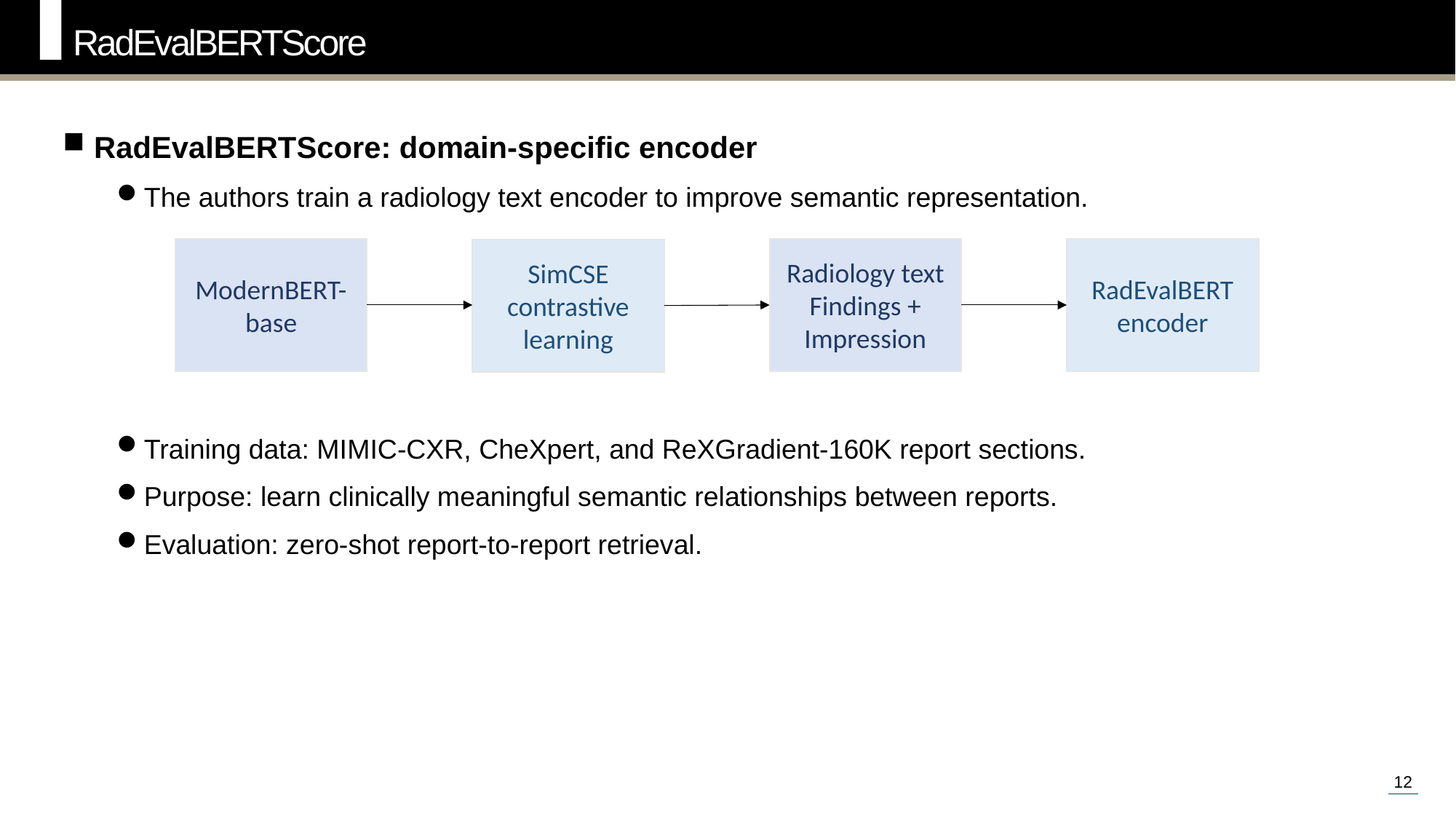

RadEvalBERTScore
RadEvalBERTScore: domain-specific encoder
The authors train a radiology text encoder to improve semantic representation.

Training data: MIMIC-CXR, CheXpert, and ReXGradient-160K report sections.
Purpose: learn clinically meaningful semantic relationships between reports.
Evaluation: zero-shot report-to-report retrieval.
ModernBERT-base
Radiology text Findings + Impression
RadEvalBERT encoder
SimCSE contrastive learning